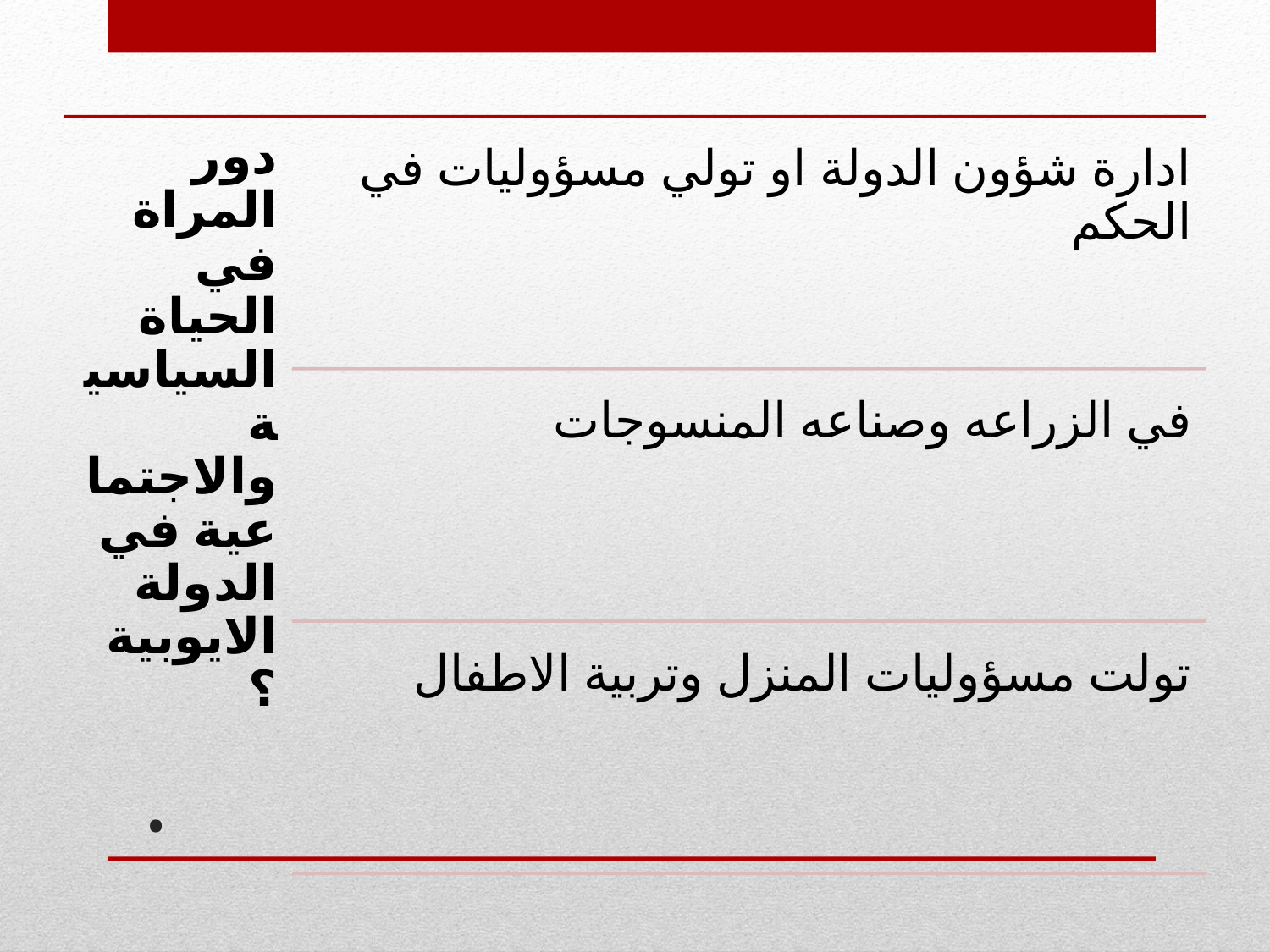

دور المراة في الحياة السياسية والاجتماعية في الدولة الايوبية؟
ادارة شؤون الدولة او تولي مسؤوليات في الحكم
في الزراعه وصناعه المنسوجات
تولت مسؤوليات المنزل وتربية الاطفال

# .